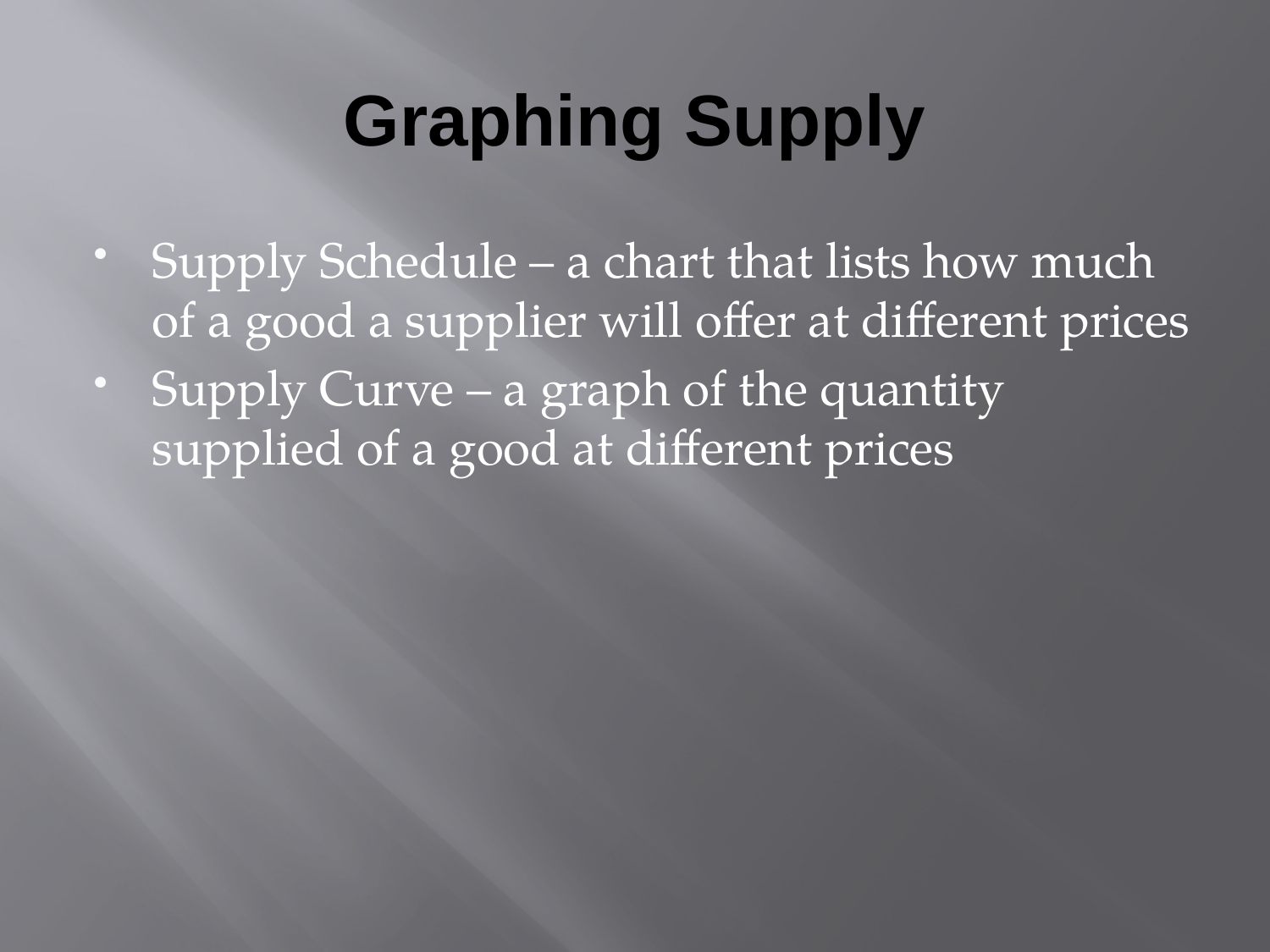

# Graphing Supply
Supply Schedule – a chart that lists how much of a good a supplier will offer at different prices
Supply Curve – a graph of the quantity supplied of a good at different prices